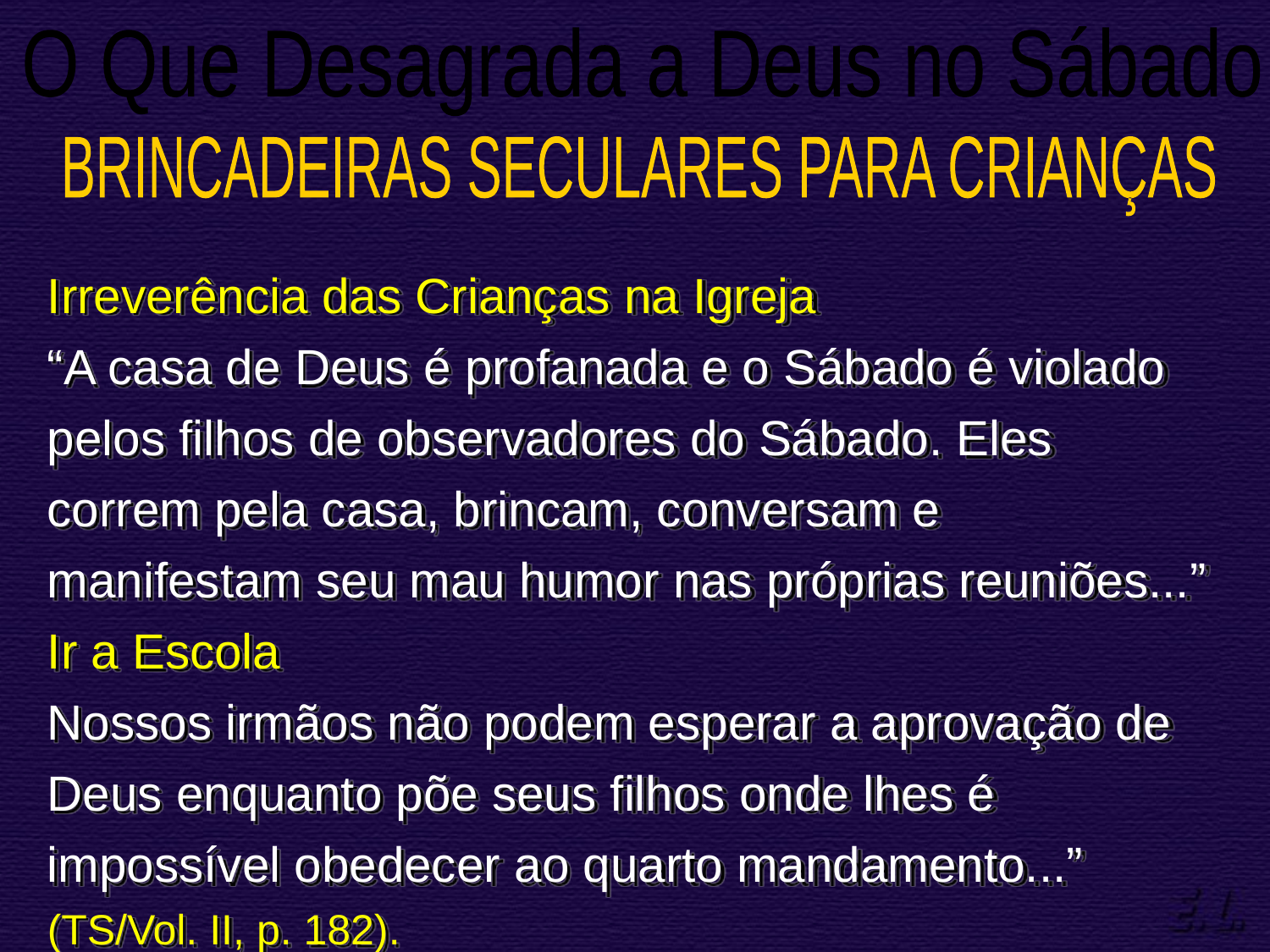

O Que Desagrada a Deus no Sábado
BRINCADEIRAS SECULARES PARA CRIANÇAS
Irreverência das Crianças na Igreja
“A casa de Deus é profanada e o Sábado é violado pelos filhos de observadores do Sábado. Eles correm pela casa, brincam, conversam e manifestam seu mau humor nas próprias reuniões...”
Ir a Escola
Nossos irmãos não podem esperar a aprovação de Deus enquanto põe seus filhos onde lhes é impossível obedecer ao quarto mandamento...” (TS/Vol. II, p. 182).